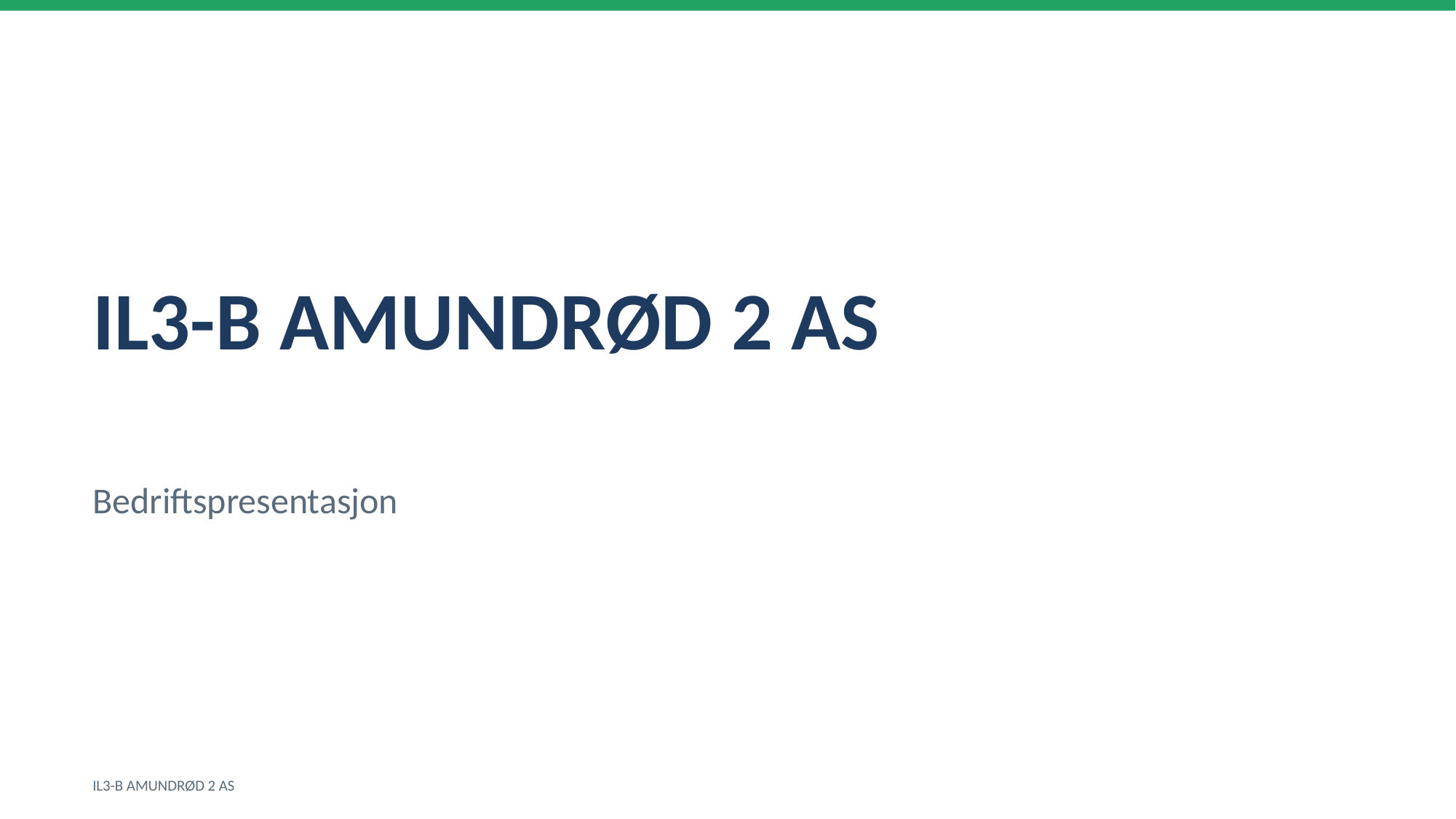

IL3-B AMUNDRØD 2 AS
Bedriftspresentasjon
IL3-B AMUNDRØD 2 AS